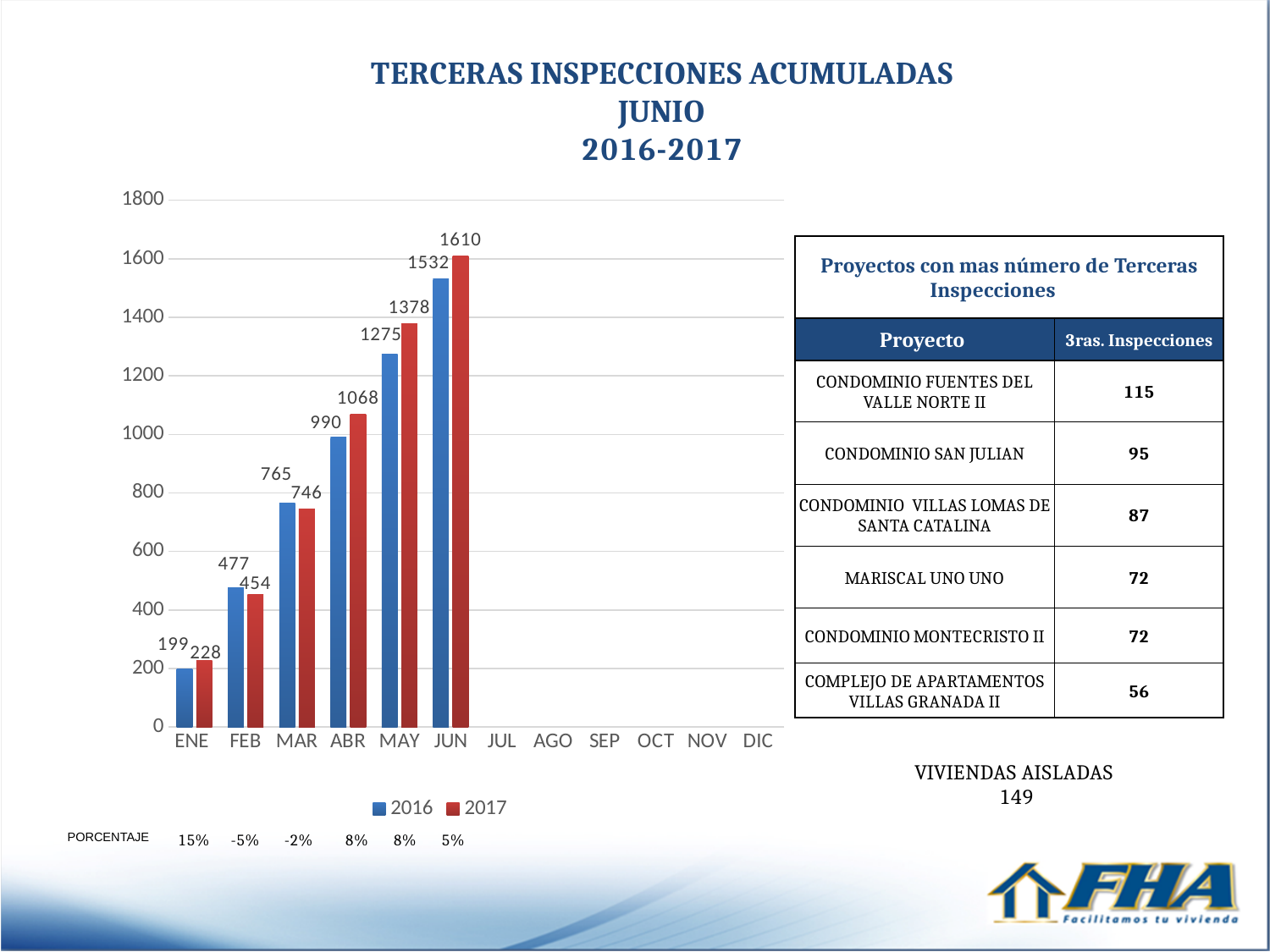

TERCERAS INSPECCIONES ACUMULADAS
JUNIO
2016-2017

### Chart

| Category | 2016 | 2017 |
|---|---|---|
| ENE  | 199.0 | 228.0 |
| FEB | 477.0 | 454.0 |
| MAR | 765.0 | 746.0 |
| ABR | 990.0 | 1068.0 |
| MAY | 1275.0 | 1378.0 |
| JUN | 1532.0 | 1610.0 |
| JUL | None | None |
| AGO | None | None |
| SEP | None | None |
| OCT | None | None |
| NOV | None | None |
| DIC | None | None |
| Proyectos con mas número de Terceras Inspecciones |  |
| --- | --- |
| Proyecto | 3ras. Inspecciones |
| CONDOMINIO FUENTES DEL VALLE NORTE II | 115 |
| CONDOMINIO SAN JULIAN | 95 |
| CONDOMINIO VILLAS LOMAS DE SANTA CATALINA | 87 |
| MARISCAL UNO UNO | 72 |
| CONDOMINIO MONTECRISTO II | 72 |
| COMPLEJO DE APARTAMENTOS VILLAS GRANADA II | 56 |
| VIVIENDAS AISLADAS 149 |
| --- |
PORCENTAJE

15%      -5%       -2%         8%       8%       5%